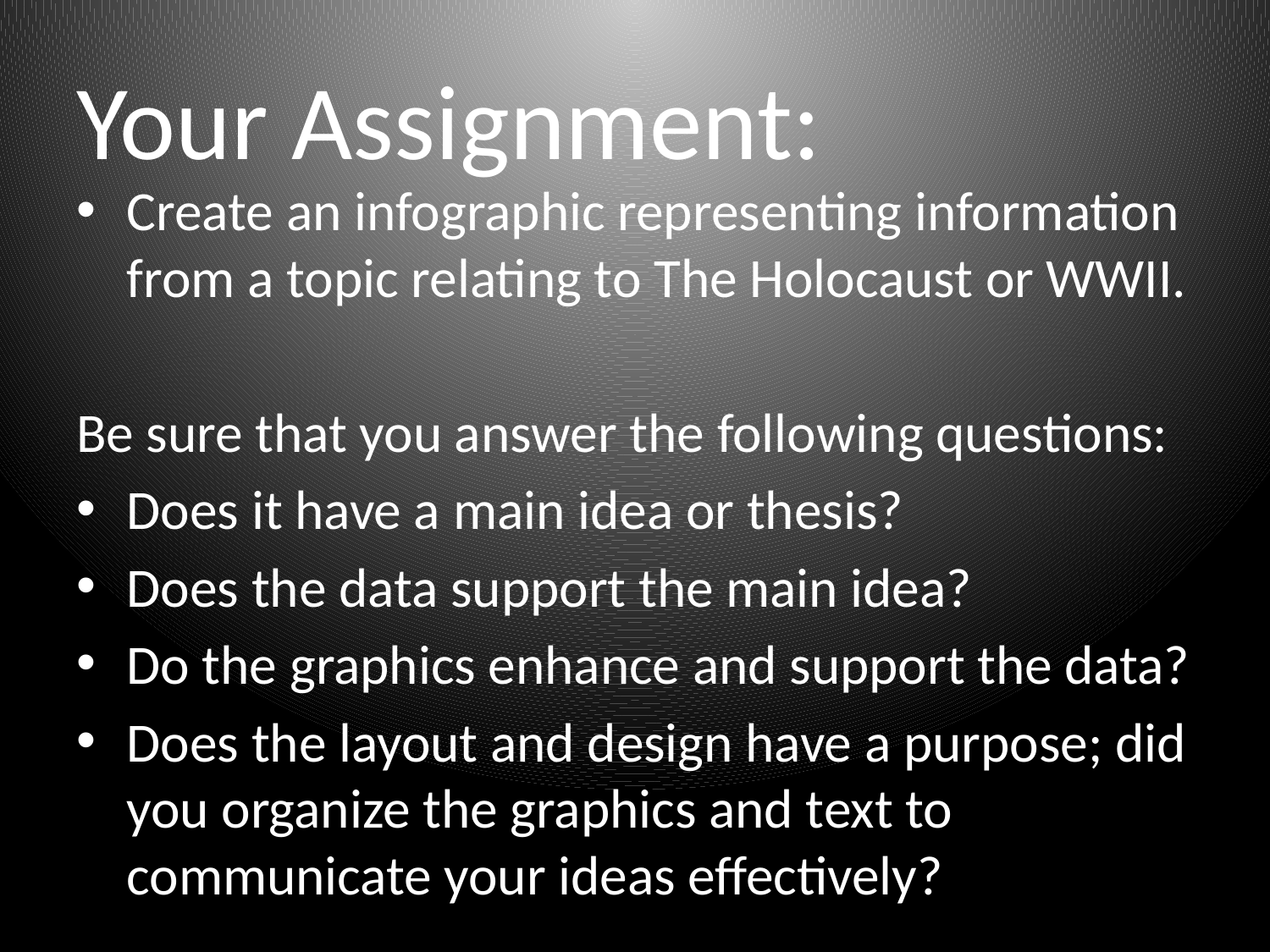

# Your Assignment:
Create an infographic representing information from a topic relating to The Holocaust or WWII.

Be sure that you answer the following questions:
Does it have a main idea or thesis?
Does the data support the main idea?
Do the graphics enhance and support the data?
Does the layout and design have a purpose; did you organize the graphics and text to communicate your ideas effectively?